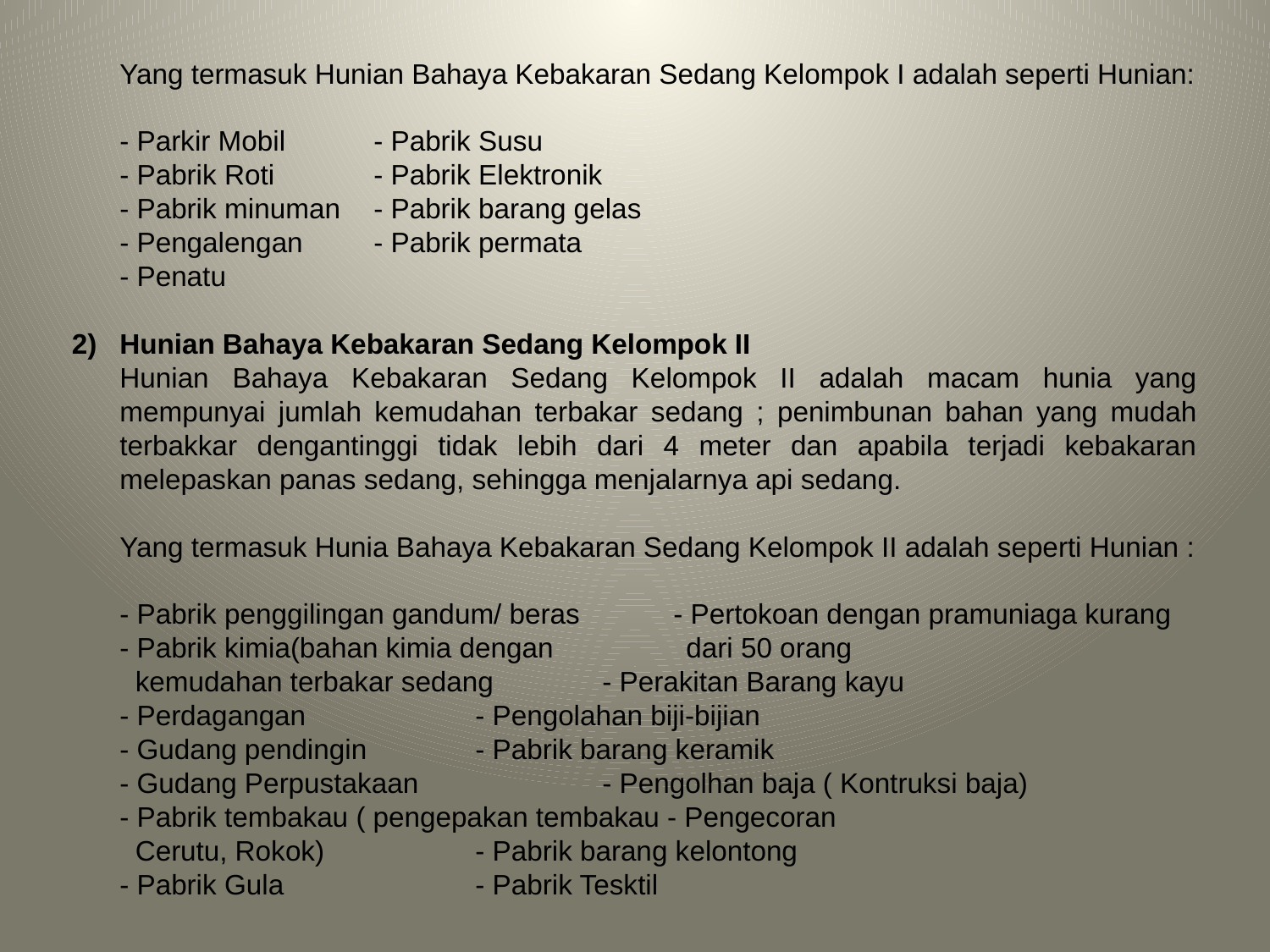

Yang termasuk Hunian Bahaya Kebakaran Sedang Kelompok I adalah seperti Hunian:

	- Parkir Mobil	- Pabrik Susu
	- Pabrik Roti	- Pabrik Elektronik
	- Pabrik minuman	- Pabrik barang gelas
	- Pengalengan	- Pabrik permata
	- Penatu

Hunian Bahaya Kebakaran Sedang Kelompok II
	Hunian Bahaya Kebakaran Sedang Kelompok II adalah macam hunia yang mempunyai jumlah kemudahan terbakar sedang ; penimbunan bahan yang mudah terbakkar dengantinggi tidak lebih dari 4 meter dan apabila terjadi kebakaran melepaskan panas sedang, sehingga menjalarnya api sedang.

	Yang termasuk Hunia Bahaya Kebakaran Sedang Kelompok II adalah seperti Hunian :

	- Pabrik penggilingan gandum/ beras            - Pertokoan dengan pramuniaga kurang
	- Pabrik kimia(bahan kimia dengan                 dari 50 orang
	  kemudahan terbakar sedang	             - Perakitan Barang kayu
	- Perdagangan	             - Pengolahan biji-bijian
	- Gudang pendingin	             - Pabrik barang keramik
	- Gudang Perpustakaan	             - Pengolhan baja ( Kontruksi baja)
	- Pabrik tembakau ( pengepakan tembakau - Pengecoran
	  Cerutu, Rokok)	             - Pabrik barang kelontong
	- Pabrik Gula	             - Pabrik Tesktil